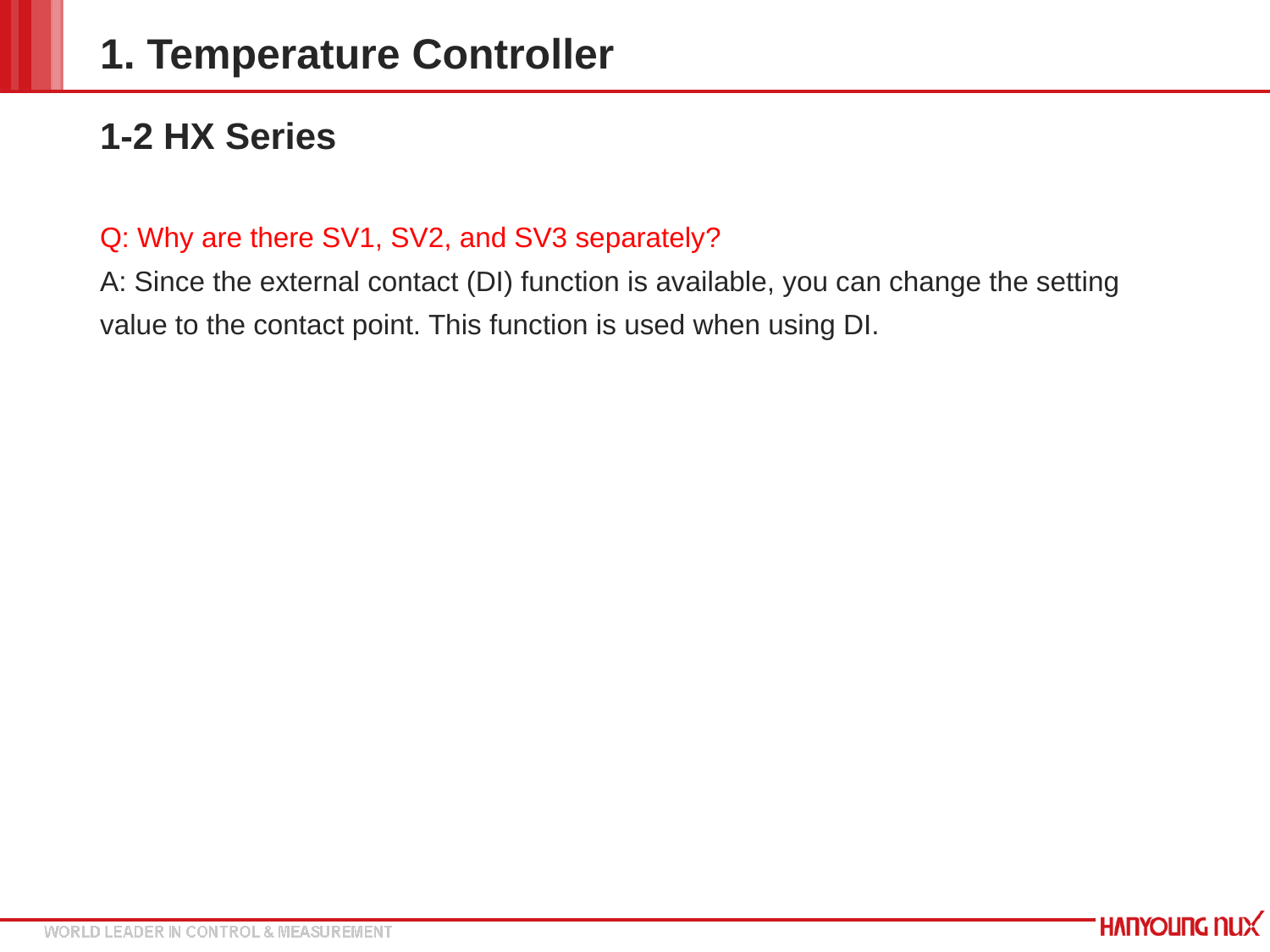

# 1. Temperature Controller
1-2 HX Series

Q: Why are there SV1, SV2, and SV3 separately?
A: Since the external contact (DI) function is available, you can change the setting
value to the contact point. This function is used when using DI.